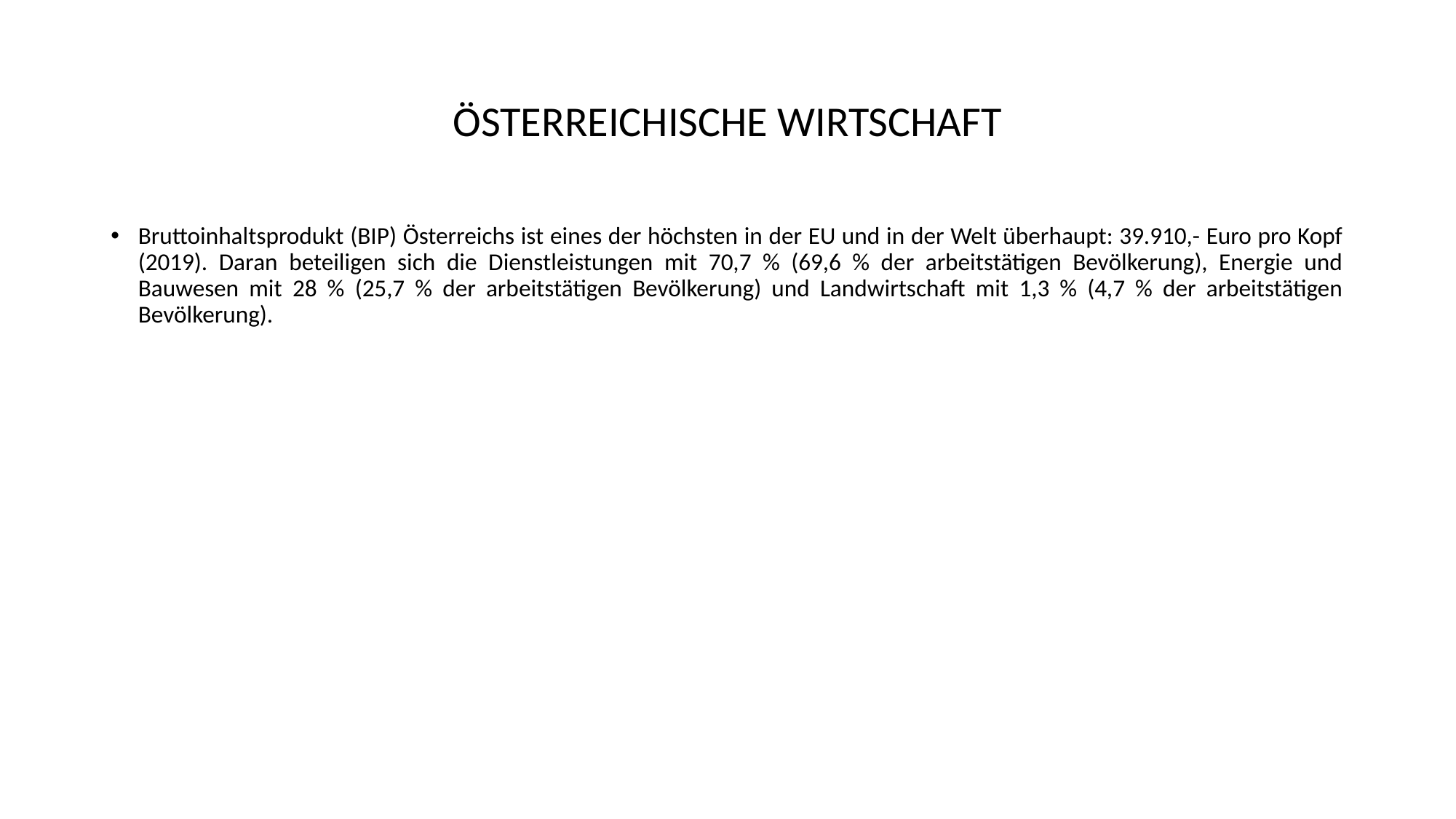

# ÖSTERREICHISCHE WIRTSCHAFT
Bruttoinhaltsprodukt (BIP) Österreichs ist eines der höchsten in der EU und in der Welt überhaupt: 39.910,- Euro pro Kopf (2019). Daran beteiligen sich die Dienstleistungen mit 70,7 % (69,6 % der arbeitstätigen Bevölkerung), Energie und Bauwesen mit 28 % (25,7 % der arbeitstätigen Bevölkerung) und Landwirtschaft mit 1,3 % (4,7 % der arbeitstätigen Bevölkerung).